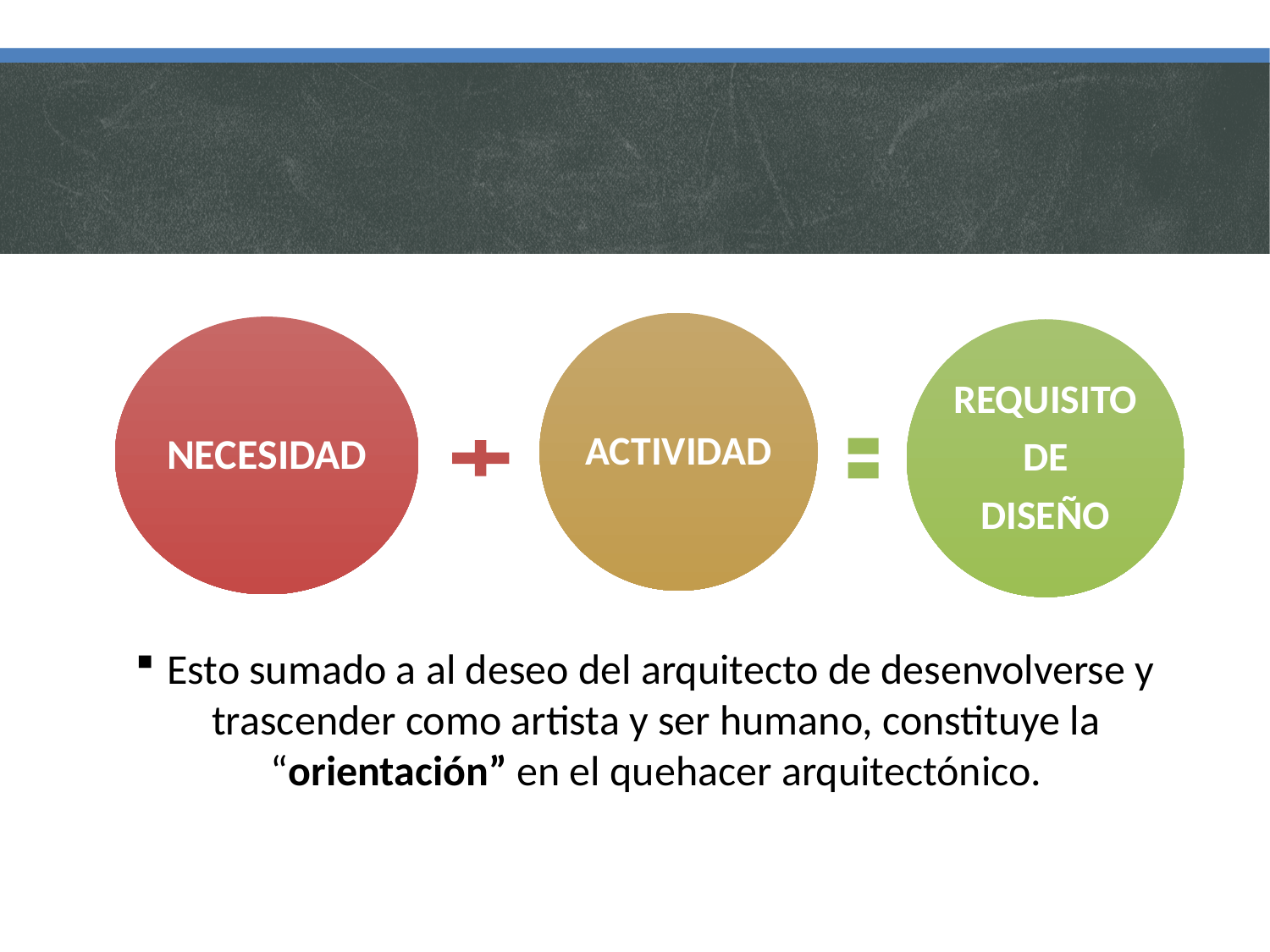

#
NECESIDAD

ACTIVIDAD

REQUISITO
DE
DISEÑO
Esto sumado a al deseo del arquitecto de desenvolverse y trascender como artista y ser humano, constituye la  “orientación” en el quehacer arquitectónico.